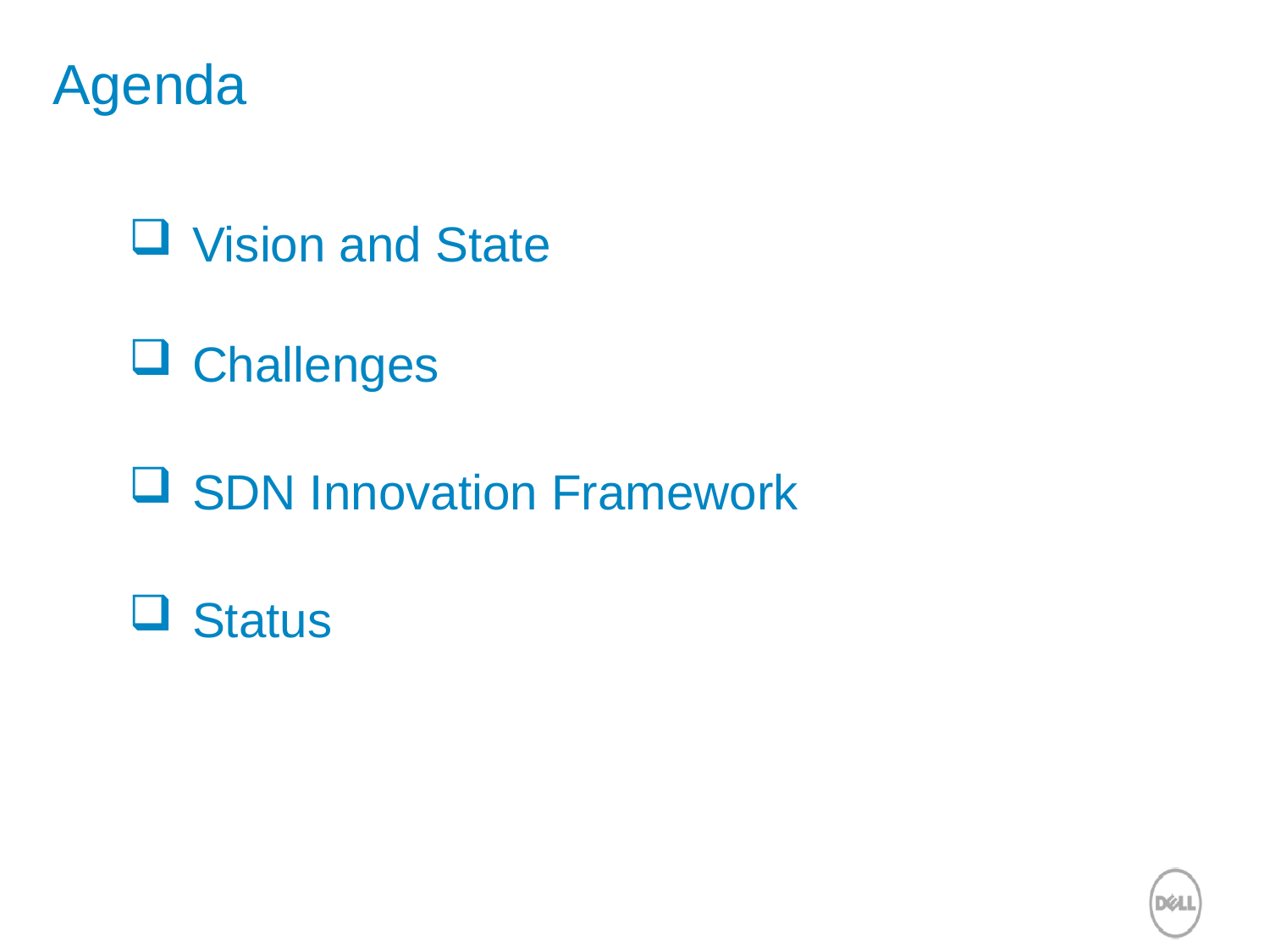

# Agenda
Vision and State

Challenges

SDN Innovation Framework

Status